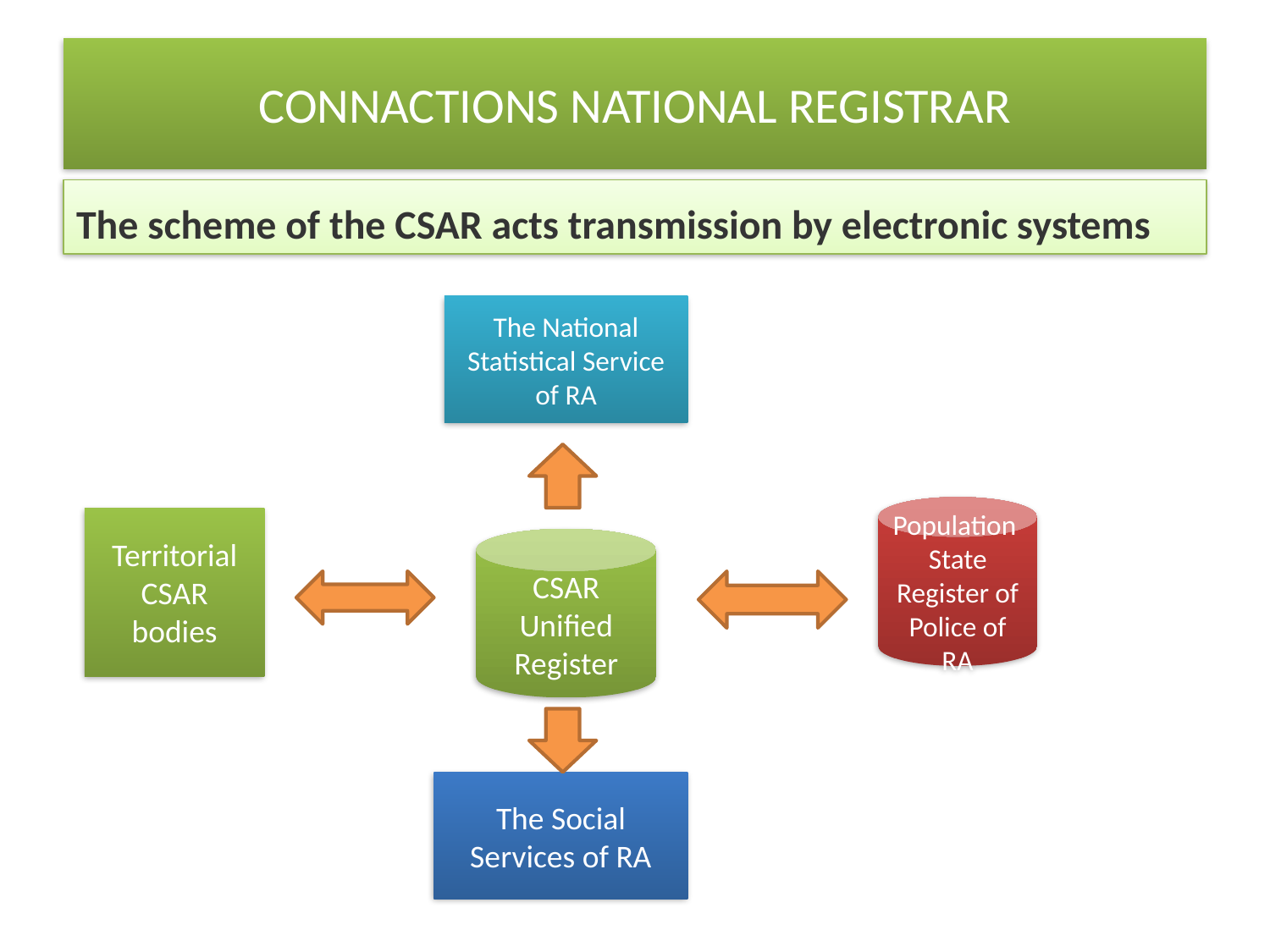

# CONNACTIONS NATIONAL REGISTRAR
The scheme of the CSAR acts transmission by electronic systems
The National Statistical Service of RA

Population  State Register of Police of RA
Territorial CSAR bodies
CSAR Unified Register

The Social Services of RA